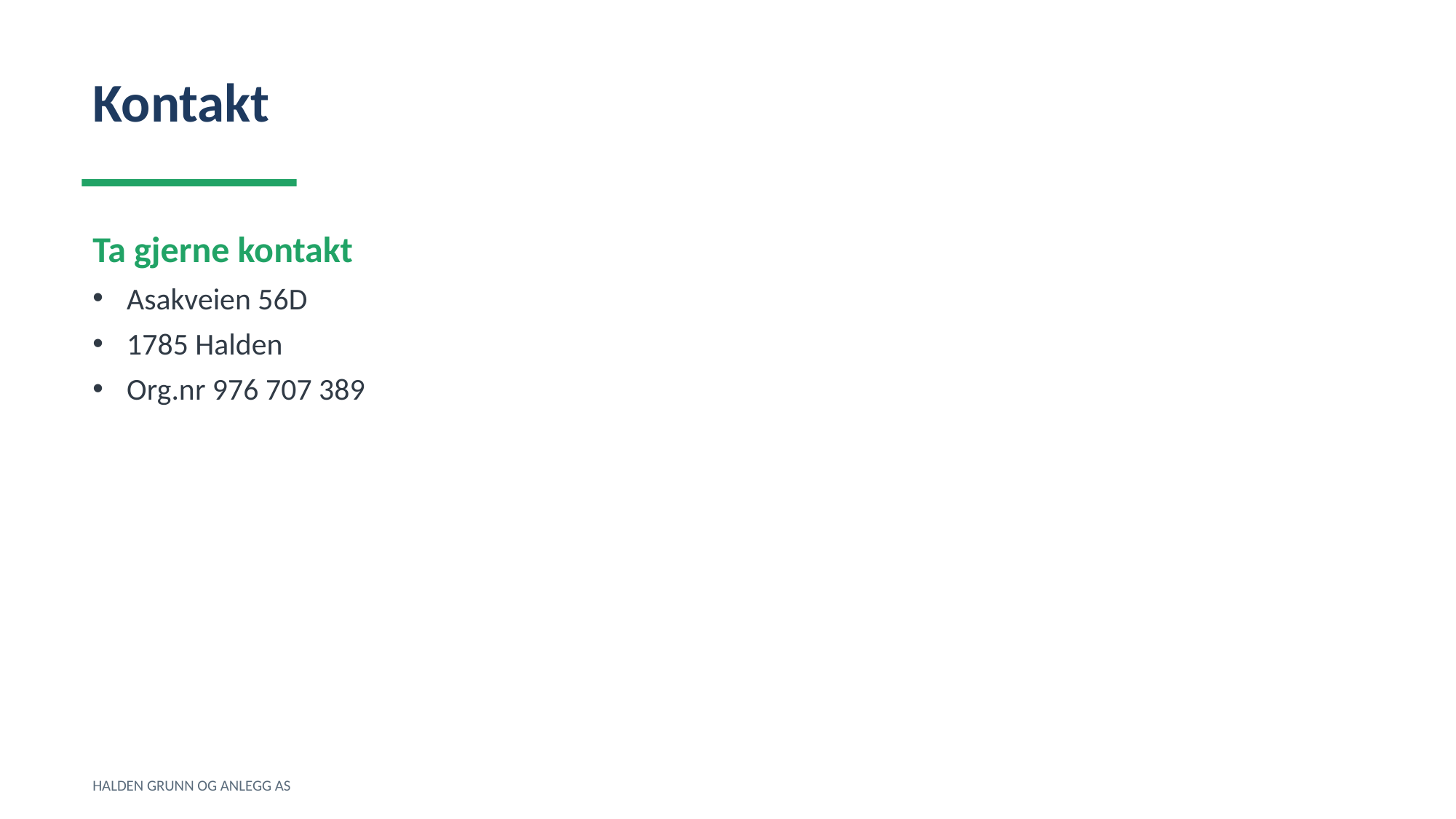

Kontakt

Ta gjerne kontakt
Asakveien 56D
1785 Halden
Org.nr 976 707 389
HALDEN GRUNN OG ANLEGG AS